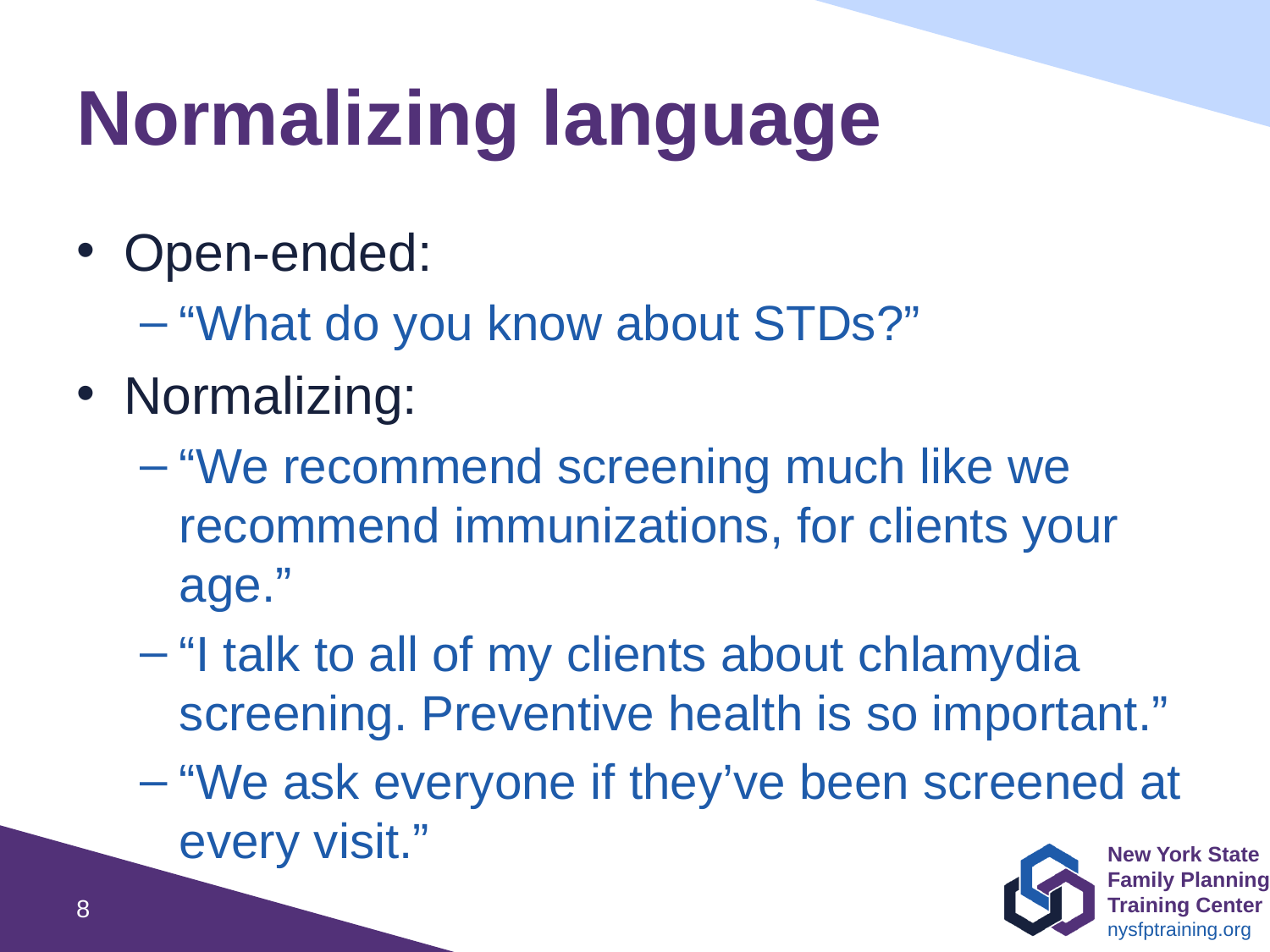

# Normalizing language
Open-ended:
“What do you know about STDs?”
Normalizing:
“We recommend screening much like we recommend immunizations, for clients your age.”
“I talk to all of my clients about chlamydia screening. Preventive health is so important.”
“We ask everyone if they’ve been screened at every visit.”

8